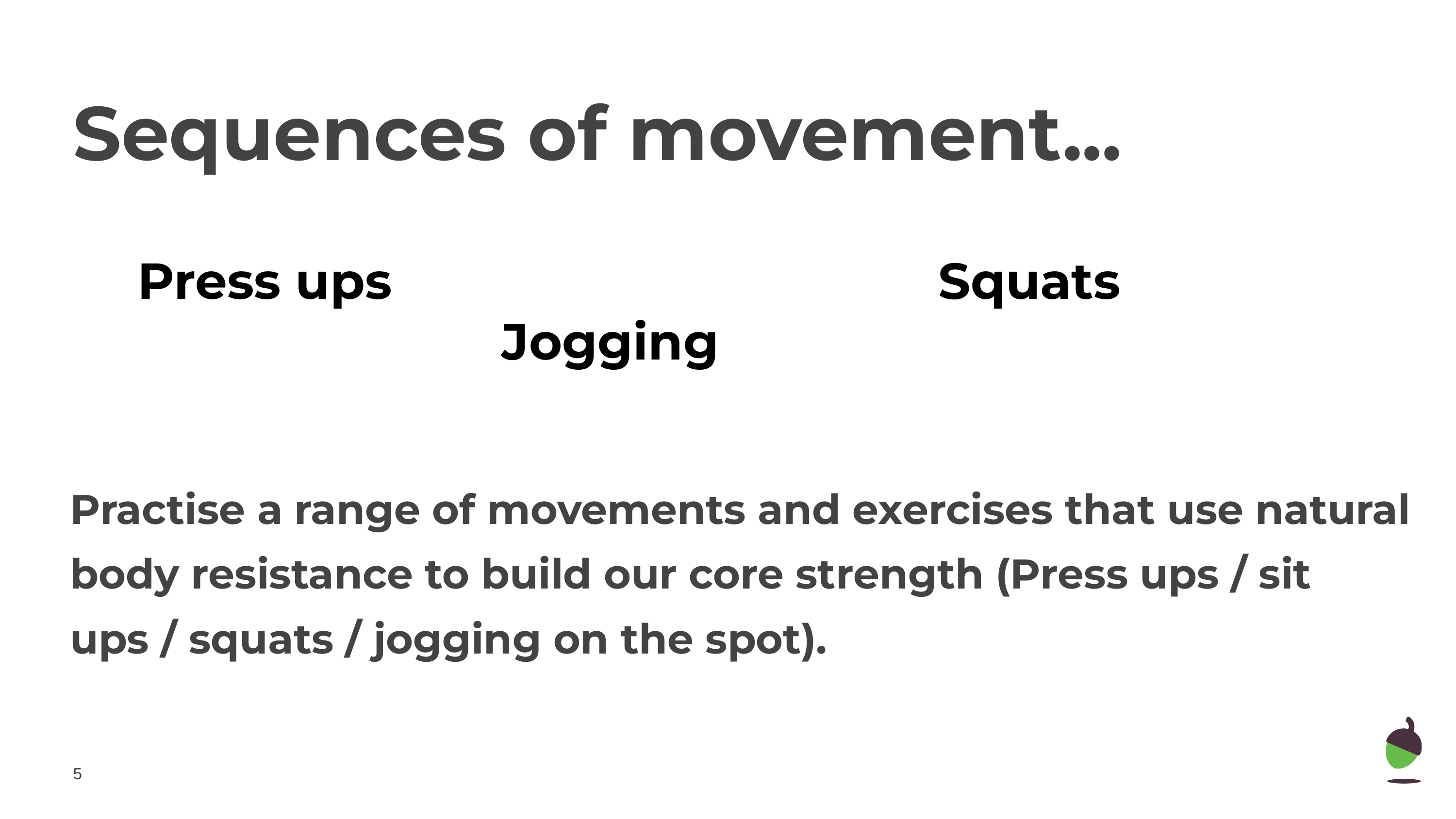

# Sequences of movement...
Press ups								Squats								Jogging
Practise a range of movements and exercises that use natural body resistance to build our core strength (Press ups / sit ups / squats / jogging on the spot).
5